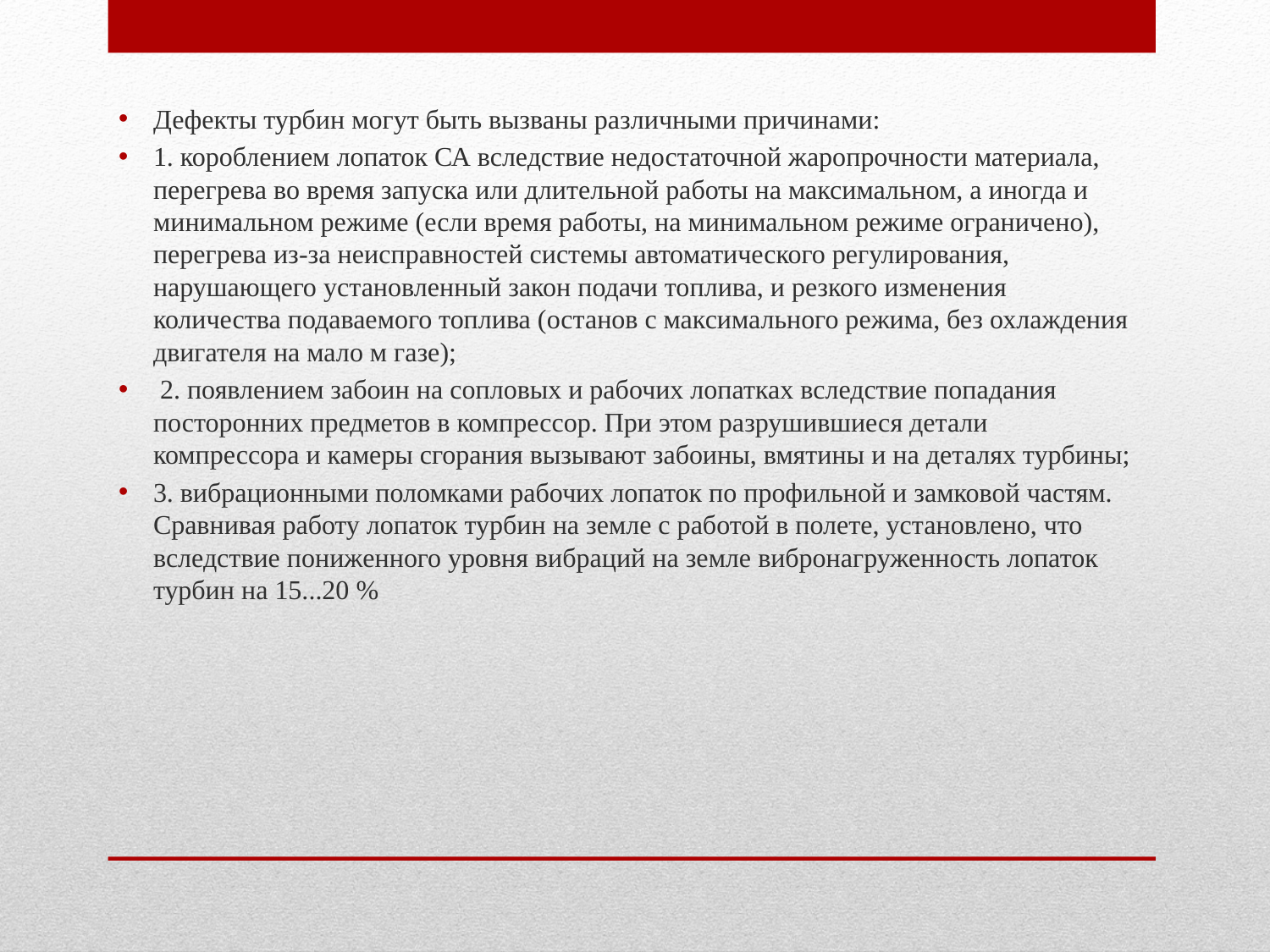

Дефекты турбин могут быть вызваны различными причинами:
1. короблением лопаток СА вследствие недостаточной жаропрочности материала, перегрева во время запуска или длительной работы на максимальном, а иногда и минимальном режиме (если время работы, на минимальном режиме ограничено), перегрева из-за неисправностей системы автоматического регулирования, нарушающего установленный закон подачи топлива, и резкого изменения количества подаваемого топлива (останов с максимального режима, без охлаждения двигателя на мало м газе);
 2. появлением забоин на сопловых и рабочих лопатках вследствие попадания посторонних предметов в компрессор. При этом разрушившиеся детали компрессора и камеры сгорания вызывают забоины, вмятины и на деталях турбины;
3. вибрационными поломками рабочих лопаток по профильной и замковой частям. Сравнивая работу лопаток турбин на земле с работой в полете, установлено, что вследствие пониженного уровня вибраций на земле вибронагруженность лопаток турбин на 15...20 %

#